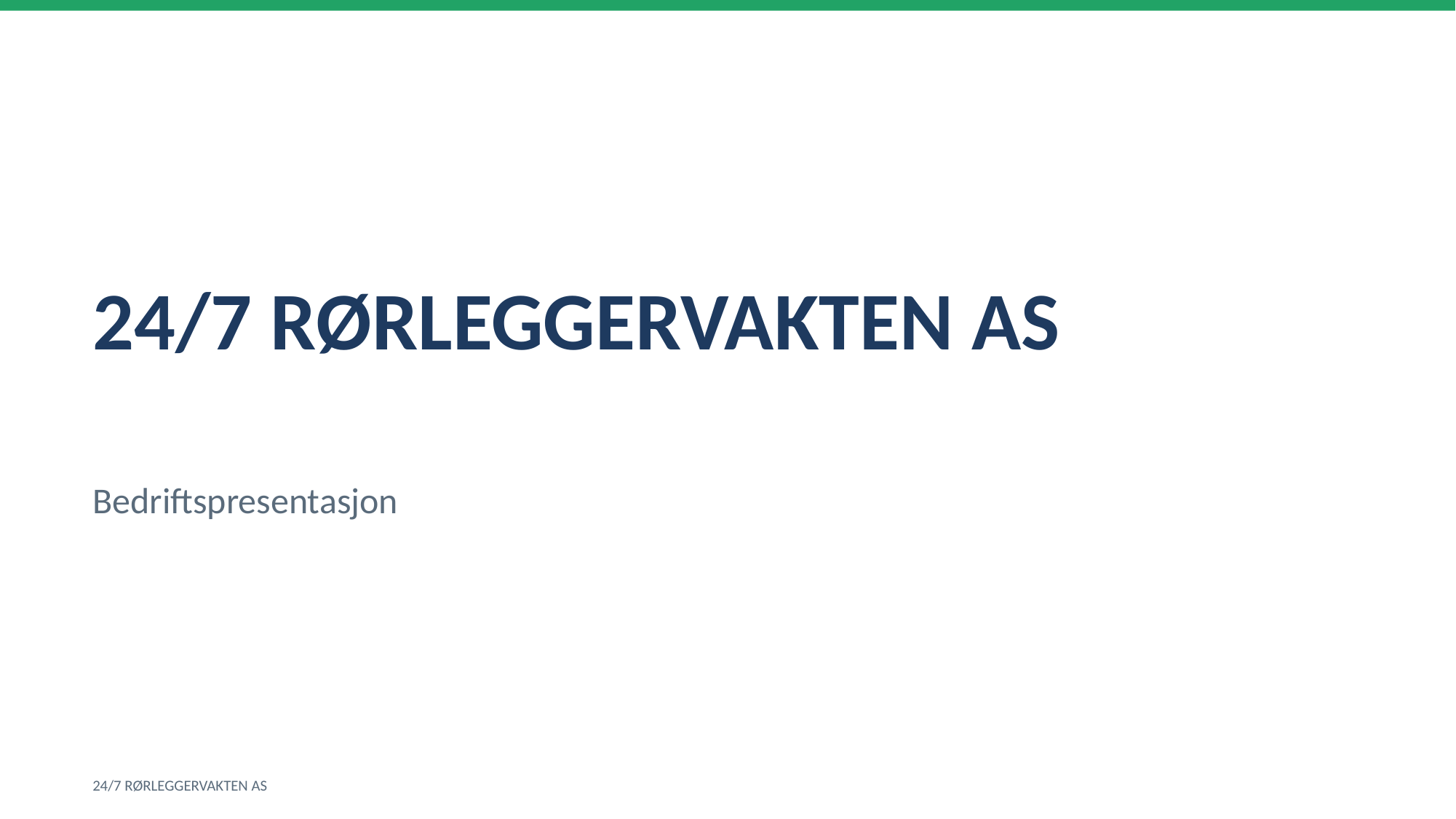

24/7 RØRLEGGERVAKTEN AS
Bedriftspresentasjon
24/7 RØRLEGGERVAKTEN AS